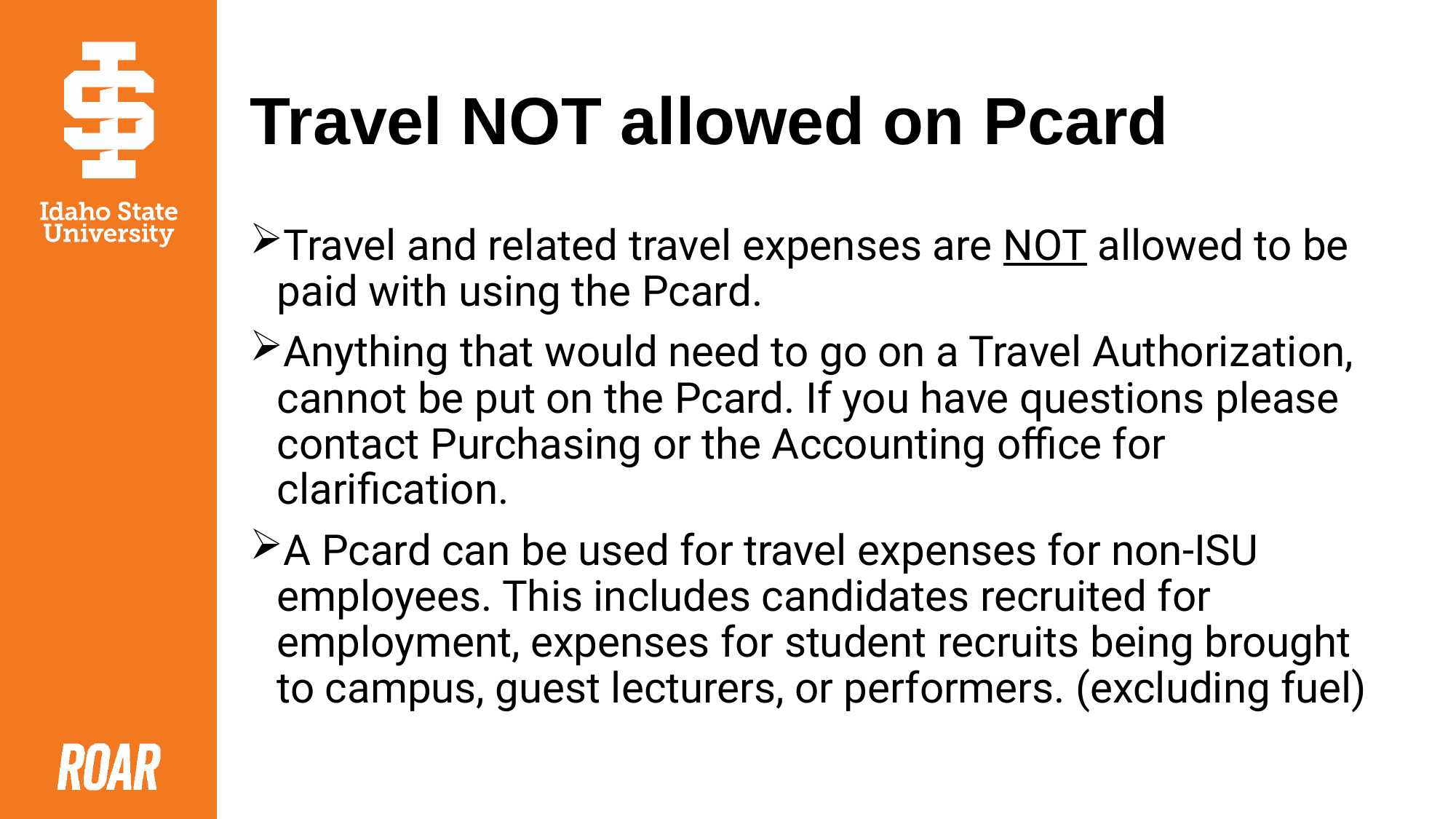

# Travel NOT allowed on Pcard
Travel and related travel expenses are NOT allowed to be paid with using the Pcard.
Anything that would need to go on a Travel Authorization, cannot be put on the Pcard. If you have questions please contact Purchasing or the Accounting office for clarification.
A Pcard can be used for travel expenses for non-ISU employees. This includes candidates recruited for employment, expenses for student recruits being brought to campus, guest lecturers, or performers. (excluding fuel)